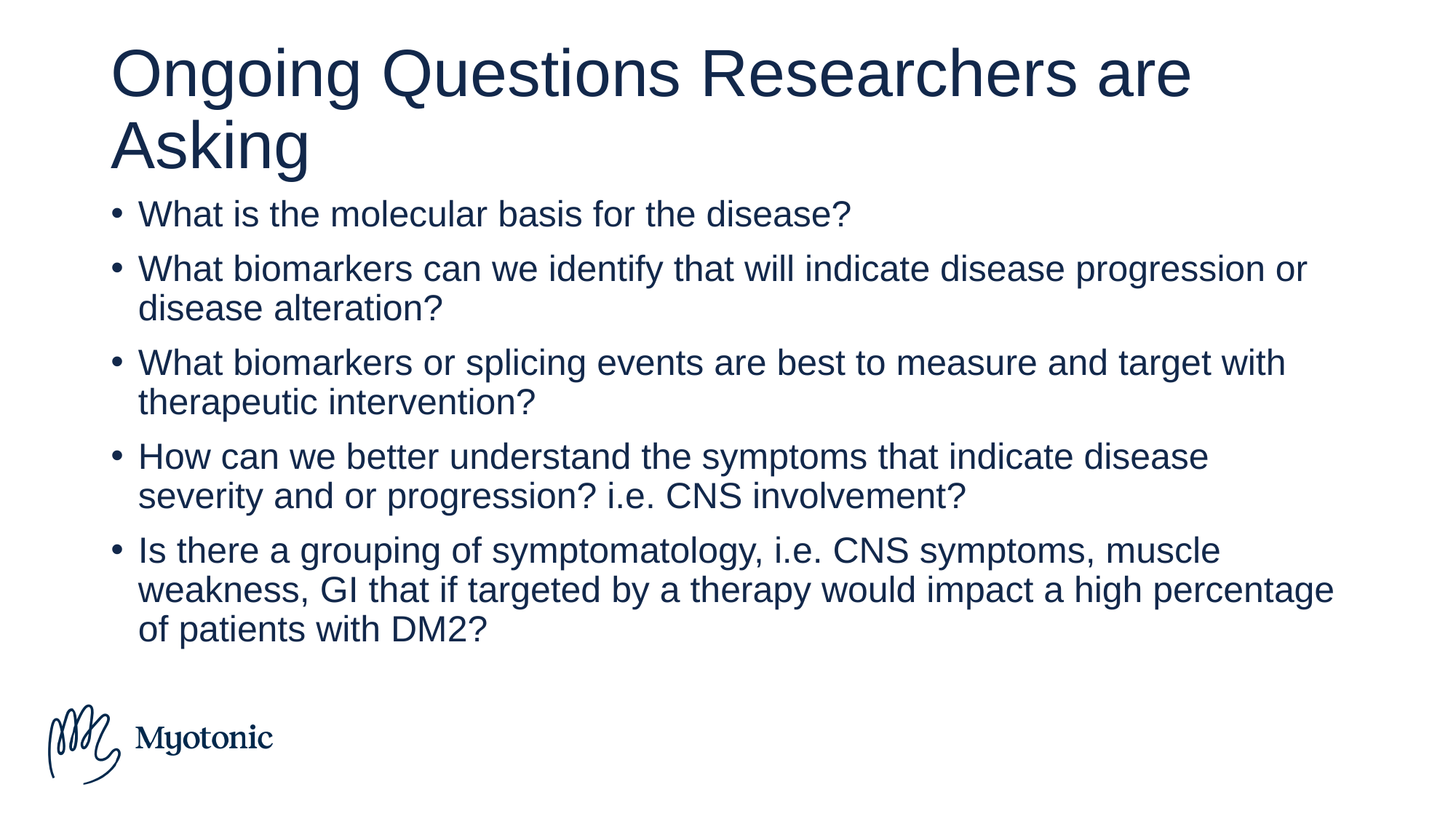

# Ongoing Questions Researchers are Asking
What is the molecular basis for the disease?
What biomarkers can we identify that will indicate disease progression or disease alteration?
What biomarkers or splicing events are best to measure and target with therapeutic intervention?
How can we better understand the symptoms that indicate disease severity and or progression? i.e. CNS involvement?
Is there a grouping of symptomatology, i.e. CNS symptoms, muscle weakness, GI that if targeted by a therapy would impact a high percentage of patients with DM2?